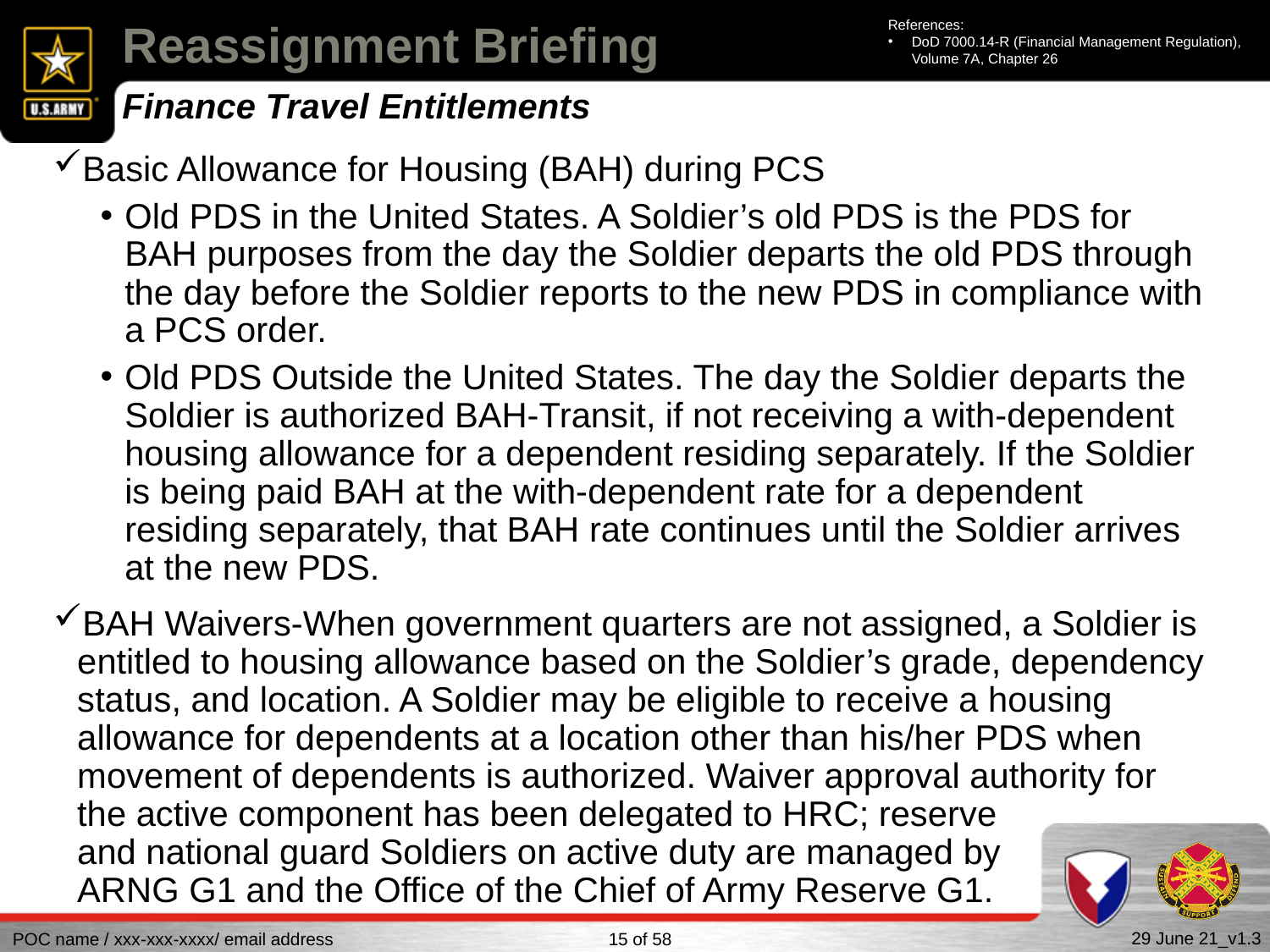

References:
DoD 7000.14-R (Financial Management Regulation), Volume 7A, Chapter 26
Reassignment Briefing
Finance Travel Entitlements
Basic Allowance for Housing (BAH) during PCS
Old PDS in the United States. A Soldier’s old PDS is the PDS for BAH purposes from the day the Soldier departs the old PDS through the day before the Soldier reports to the new PDS in compliance with a PCS order.
Old PDS Outside the United States. The day the Soldier departs the Soldier is authorized BAH-Transit, if not receiving a with-dependent housing allowance for a dependent residing separately. If the Soldier is being paid BAH at the with-dependent rate for a dependent residing separately, that BAH rate continues until the Soldier arrives at the new PDS.
BAH Waivers-When government quarters are not assigned, a Soldier is entitled to housing allowance based on the Soldier’s grade, dependency status, and location. A Soldier may be eligible to receive a housing allowance for dependents at a location other than his/her PDS when movement of dependents is authorized. Waiver approval authority for the active component has been delegated to HRC; reserve                and national guard Soldiers on active duty are managed by             ARNG G1 and the Office of the Chief of Army Reserve G1.